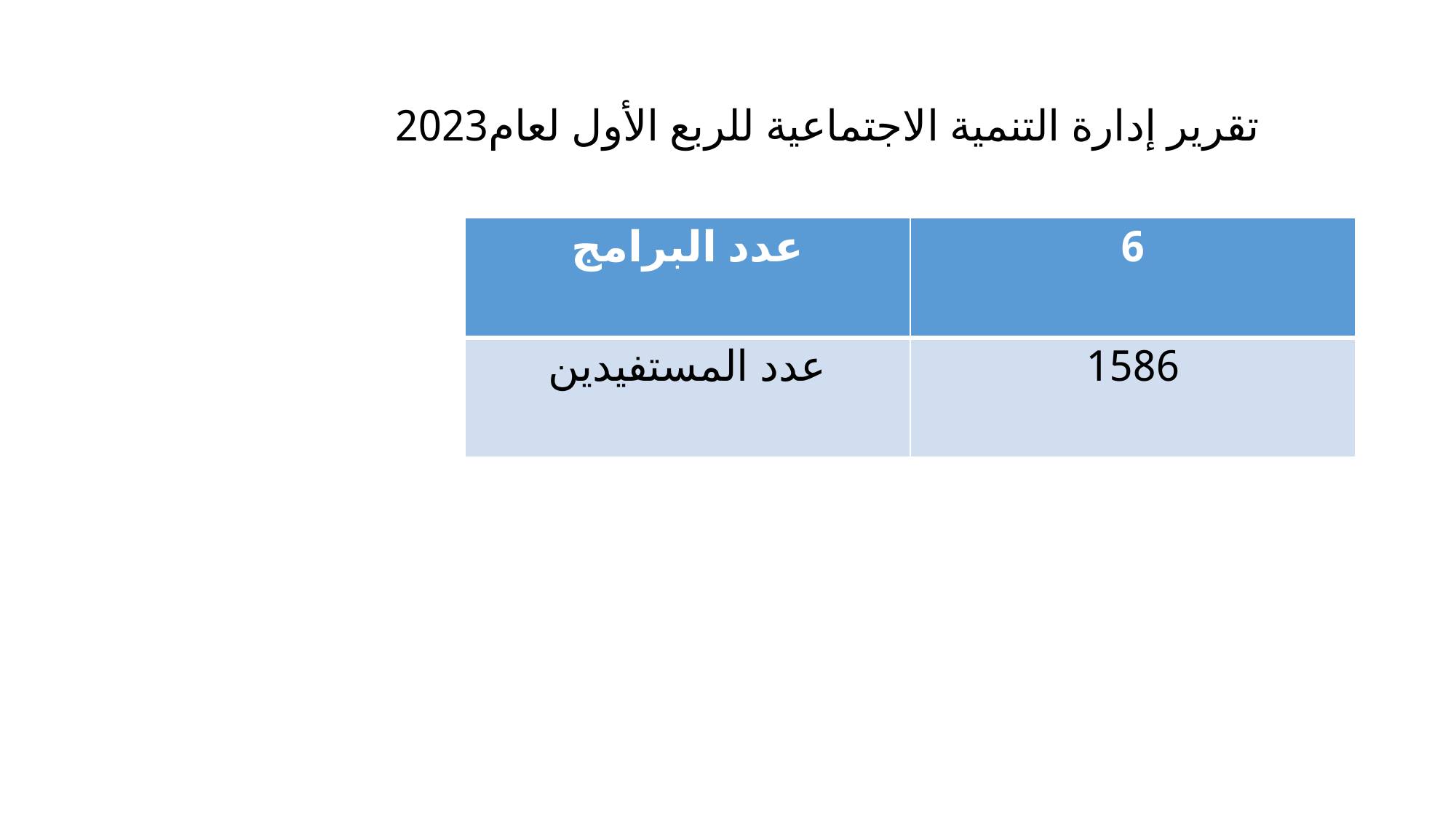

# تقرير إدارة التنمية الاجتماعية للربع الأول لعام2023
| عدد البرامج | 6 |
| --- | --- |
| عدد المستفيدين | 1586 |